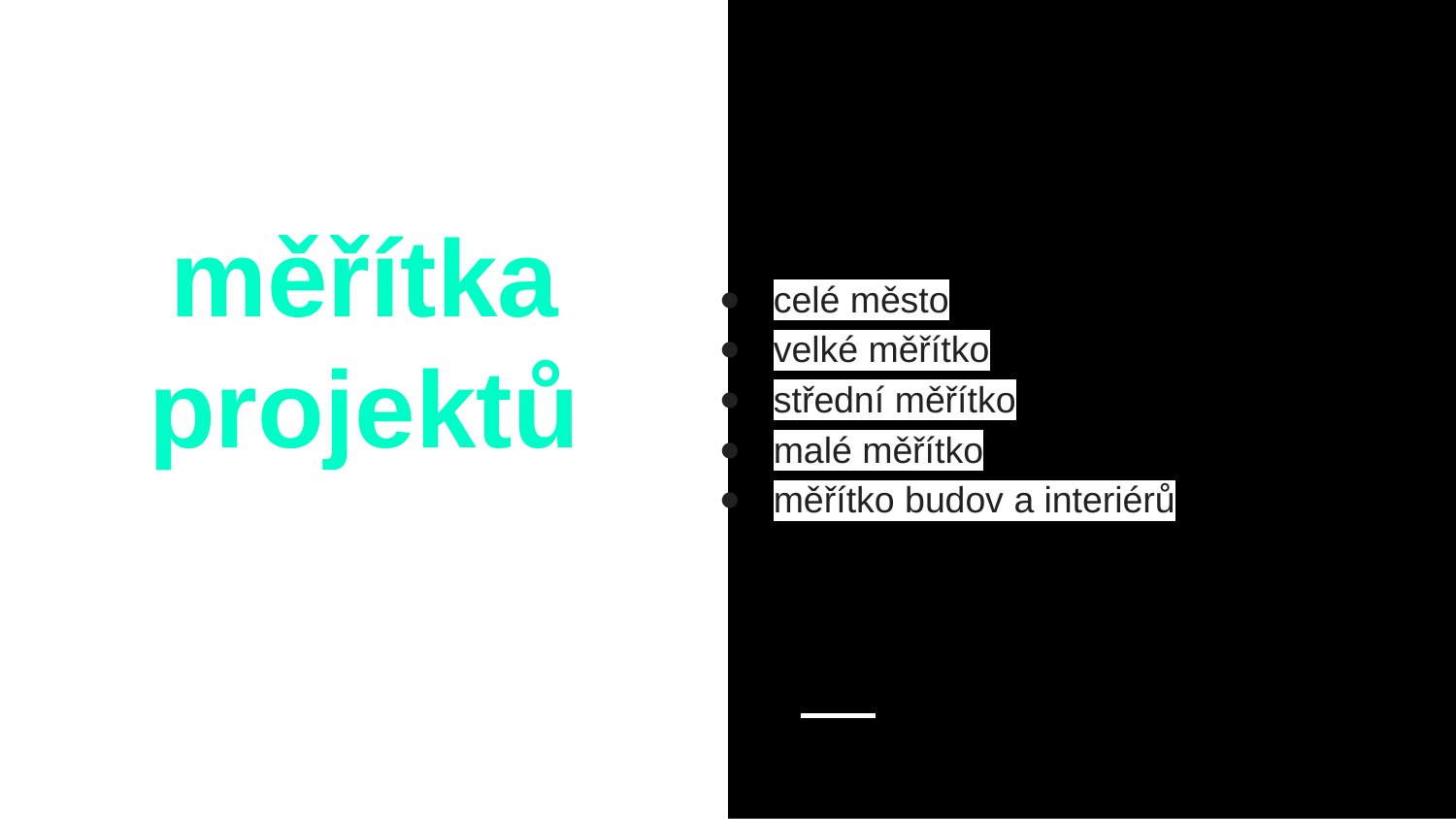

celé město
velké měřítko
střední měřítko
malé měřítko
měřítko budov a interiérů
měřítka projektů